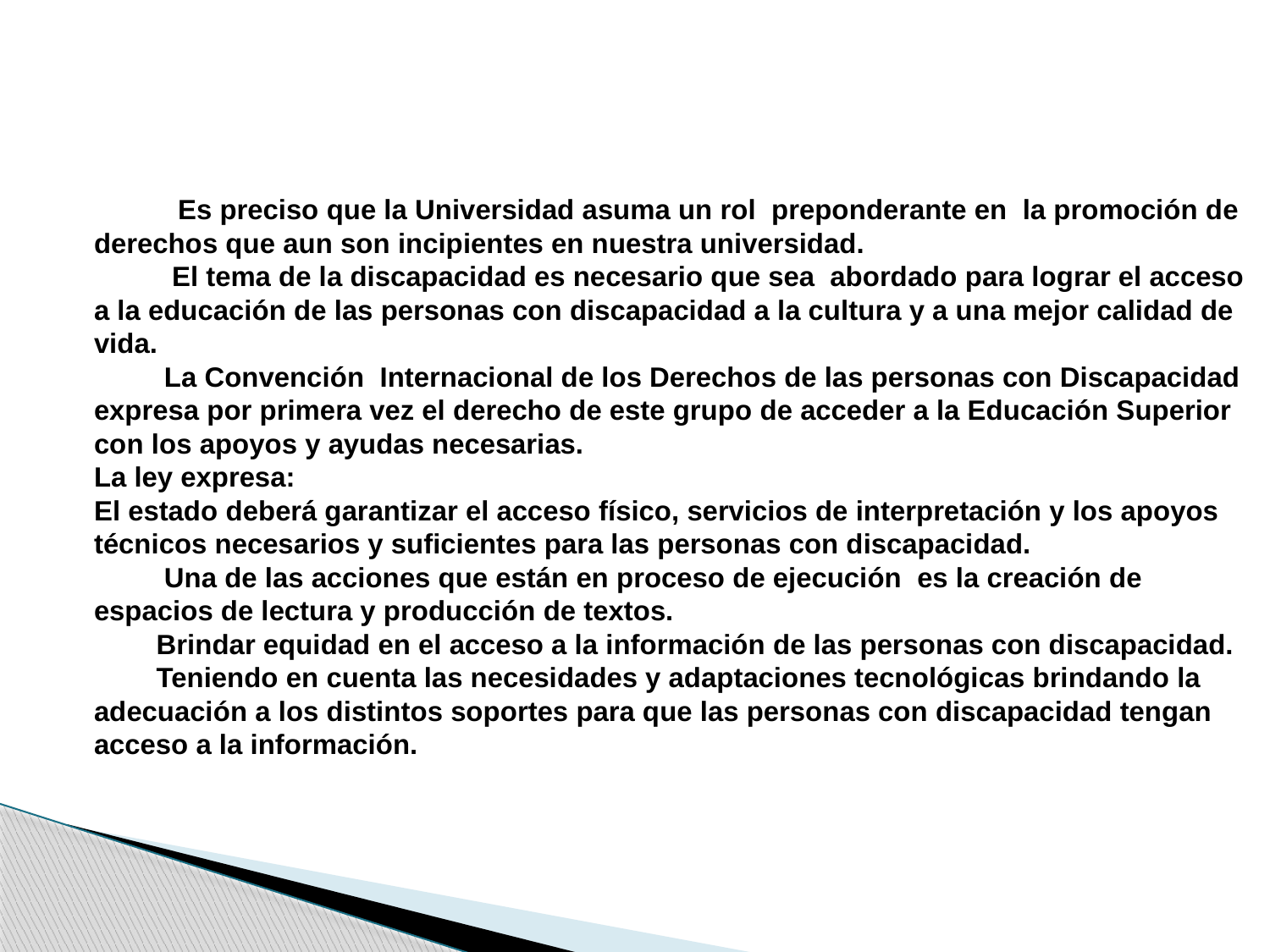

Es preciso que la Universidad asuma un rol  preponderante en  la promoción de derechos que aun son incipientes en nuestra universidad.
          El tema de la discapacidad es necesario que sea  abordado para lograr el acceso a la educación de las personas con discapacidad a la cultura y a una mejor calidad de vida.
         La Convención  Internacional de los Derechos de las personas con Discapacidad expresa por primera vez el derecho de este grupo de acceder a la Educación Superior con los apoyos y ayudas necesarias.
La ley expresa:
El estado deberá garantizar el acceso físico, servicios de interpretación y los apoyos técnicos necesarios y suficientes para las personas con discapacidad.
         Una de las acciones que están en proceso de ejecución  es la creación de espacios de lectura y producción de textos.
        Brindar equidad en el acceso a la información de las personas con discapacidad.
        Teniendo en cuenta las necesidades y adaptaciones tecnológicas brindando la adecuación a los distintos soportes para que las personas con discapacidad tengan acceso a la información.